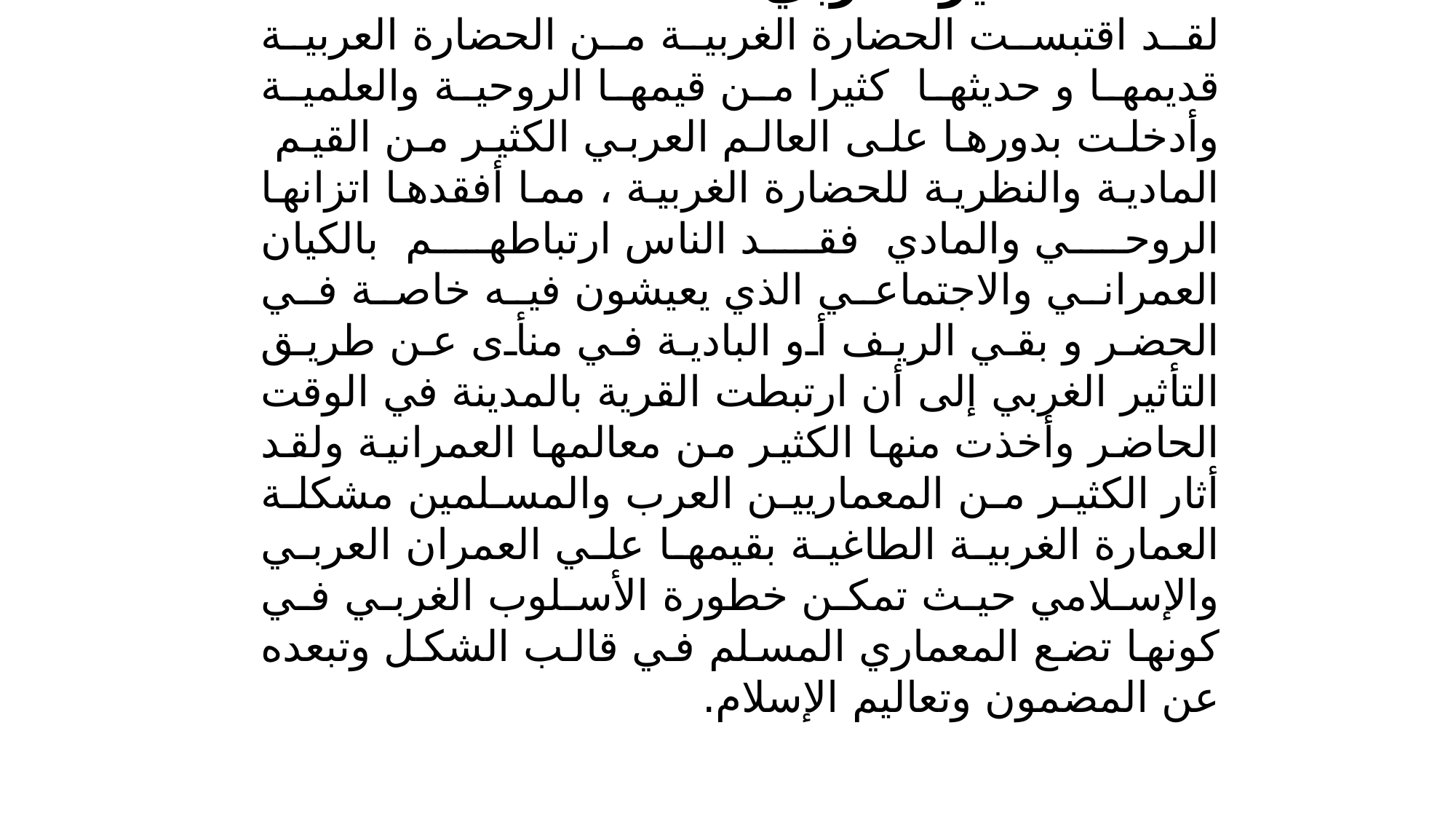

3- التأثير الغربي
لقد اقتبست الحضارة الغربية من الحضارة العربية قديمها و حديثها  كثيرا من قيمها الروحية والعلمية وأدخلت بدورها على العالم العربي الكثير من القيم  المادية والنظرية للحضارة الغربية ، مما أفقدها اتزانها الروحي والمادي  فقد الناس ارتباطهم  بالكيان العمراني والاجتماعي الذي يعيشون فيه خاصة في الحضر و بقي الريف أو البادية في منأى عن طريق التأثير الغربي إلى أن ارتبطت القرية بالمدينة في الوقت الحاضر وأخذت منها الكثير من معالمها العمرانية ولقد أثار الكثير من المعماريين العرب والمسلمين مشكلة العمارة الغربية الطاغية بقيمها علي العمران العربي والإسلامي حيث تمكن خطورة الأسلوب الغربي في كونها تضع المعماري المسلم في قالب الشكل وتبعده عن المضمون وتعاليم الإسلام.